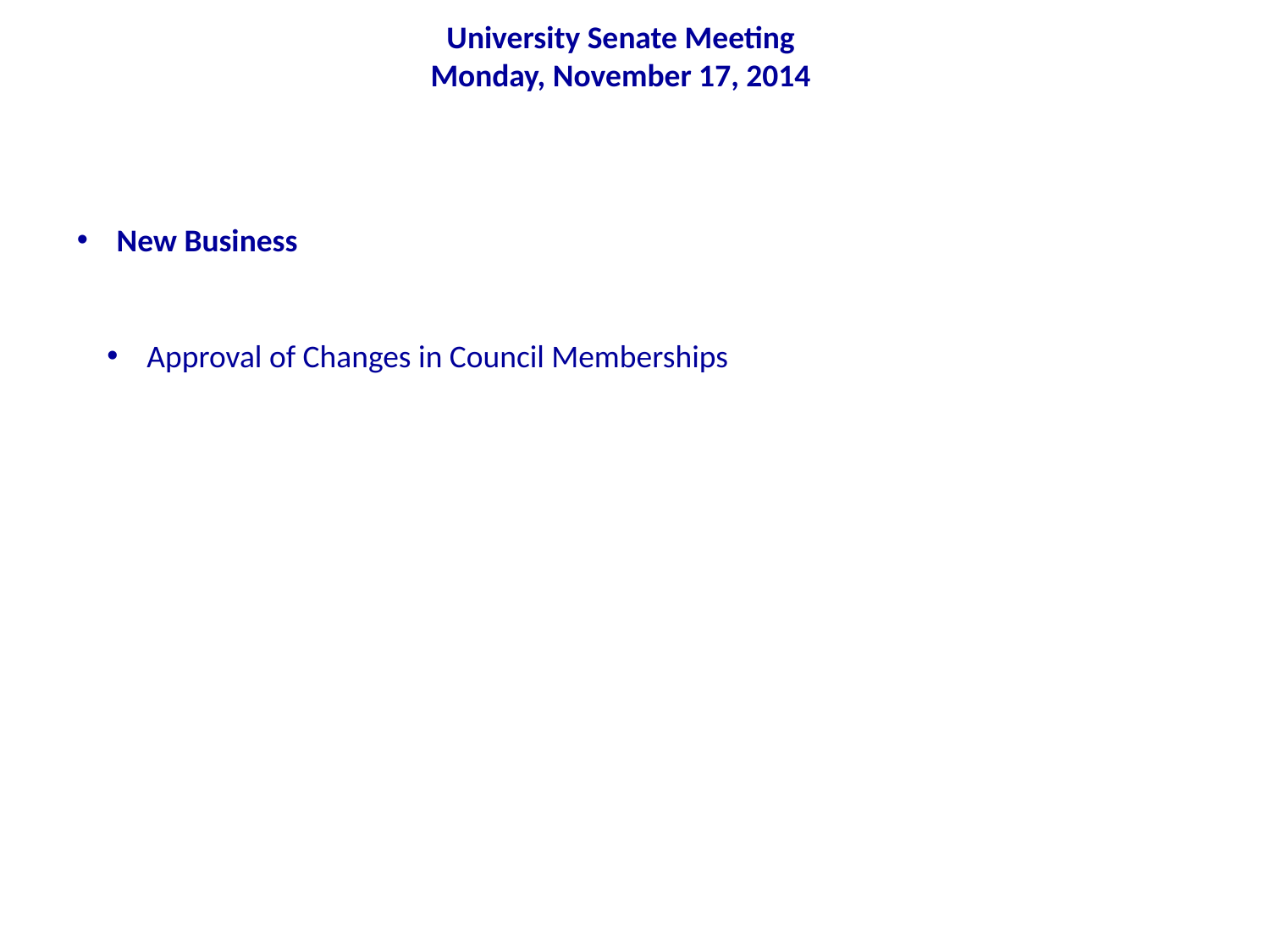

University Senate Meeting
Monday, November 17, 2014

New Business

Approval of Changes in Council Memberships